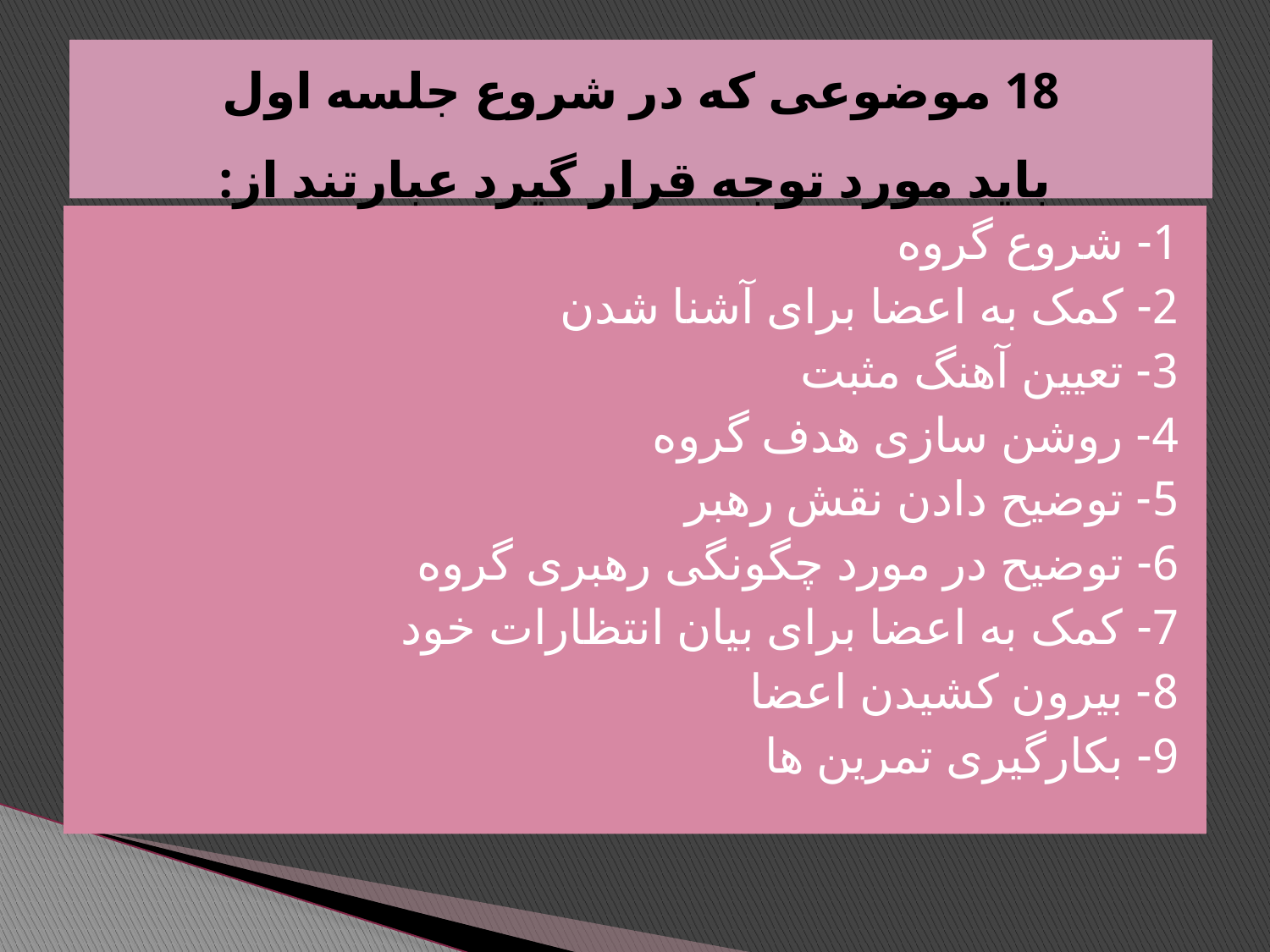

# 18 موضوعی که در شروع جلسه اول باید مورد توجه قرار گیرد عبارتند از:
1- شروع گروه
2- کمک به اعضا برای آشنا شدن
3- تعیین آهنگ مثبت
4- روشن سازی هدف گروه
5- توضیح دادن نقش رهبر
6- توضیح در مورد چگونگی رهبری گروه
7- کمک به اعضا برای بیان انتظارات خود
8- بیرون کشیدن اعضا
9- بکارگیری تمرین ها